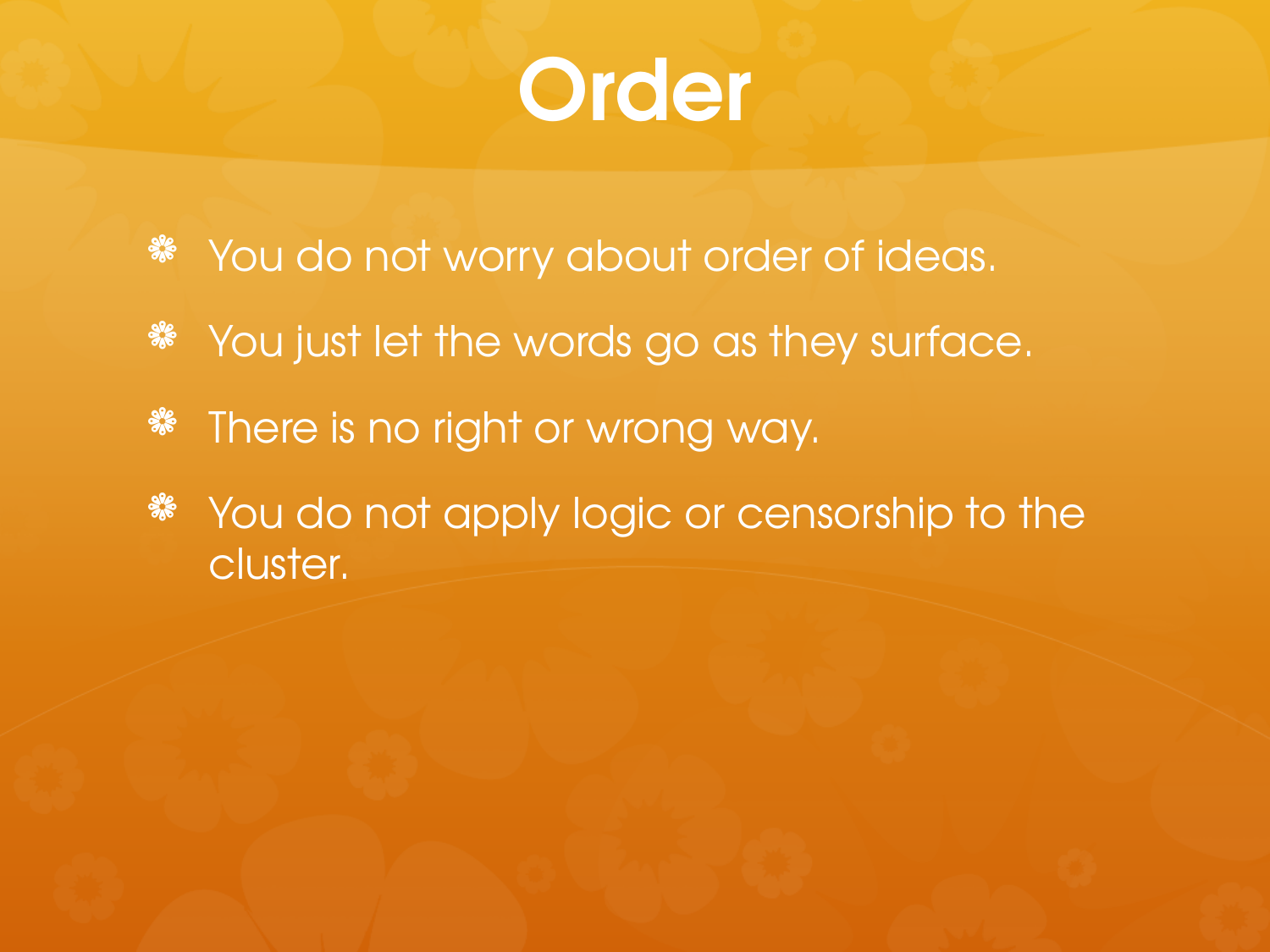

# Order
You do not worry about order of ideas.
You just let the words go as they surface.
There is no right or wrong way.
You do not apply logic or censorship to the cluster.